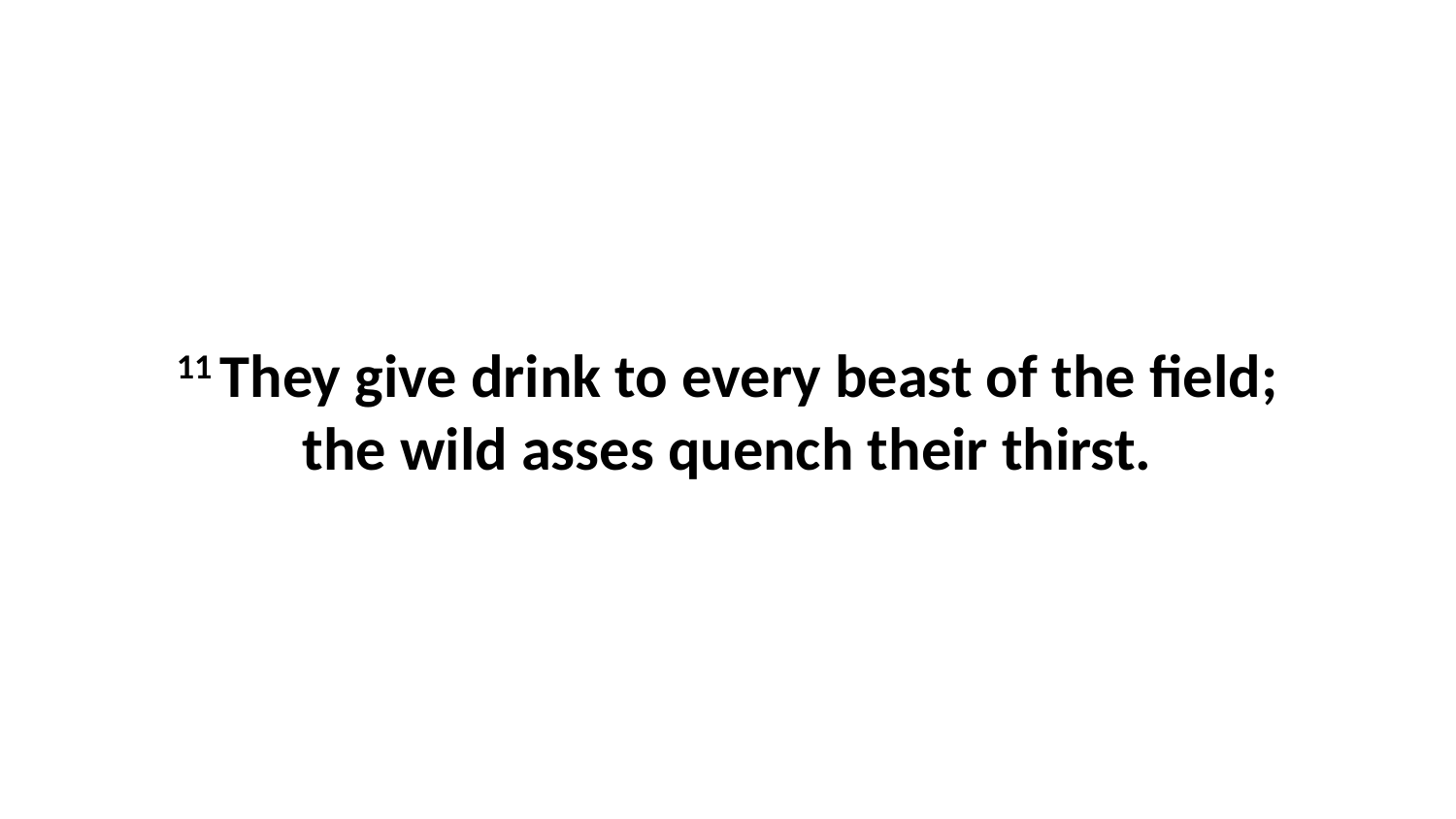

11 They give drink to every beast of the field; the wild asses quench their thirst.